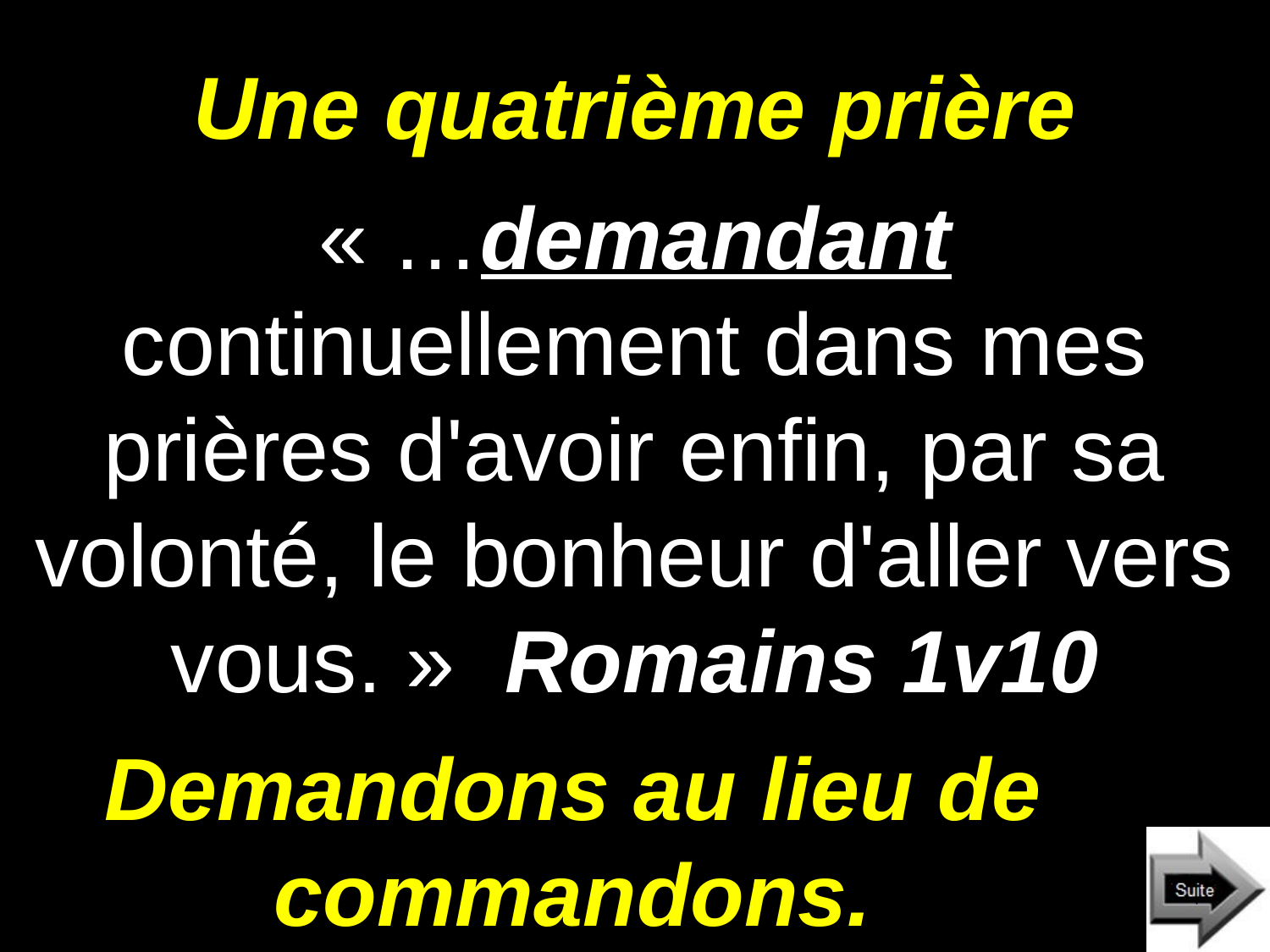

# Une quatrième prière
« …demandant continuellement dans mes prières d'avoir enfin, par sa volonté, le bonheur d'aller vers vous. »  Romains 1v10
Demandons au lieu de commandons.